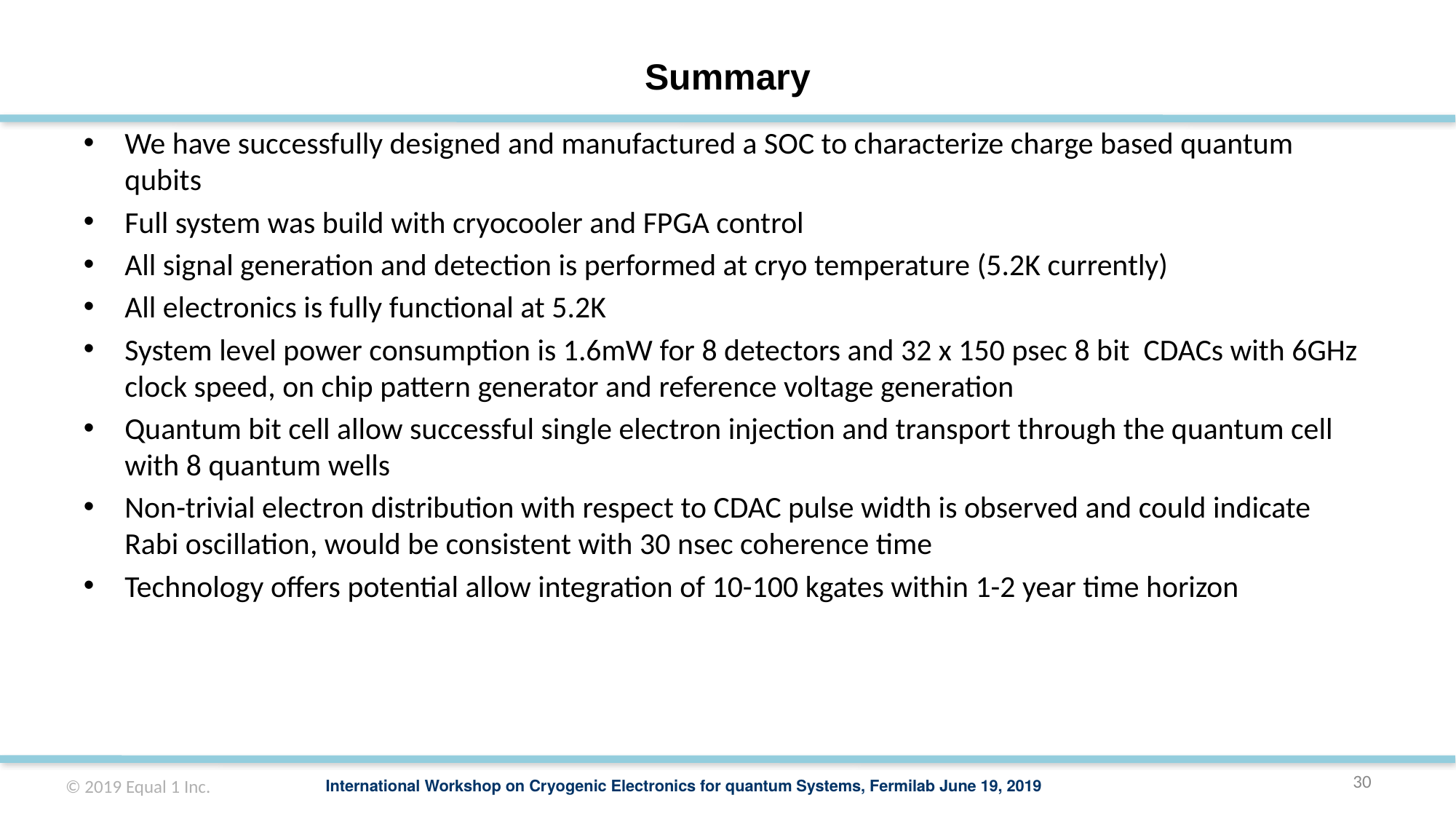

# Summary
We have successfully designed and manufactured a SOC to characterize charge based quantum qubits
Full system was build with cryocooler and FPGA control
All signal generation and detection is performed at cryo temperature (5.2K currently)
All electronics is fully functional at 5.2K
System level power consumption is 1.6mW for 8 detectors and 32 x 150 psec 8 bit  CDACs with 6GHz clock speed, on chip pattern generator and reference voltage generation
Quantum bit cell allow successful single electron injection and transport through the quantum cell with 8 quantum wells
Non-trivial electron distribution with respect to CDAC pulse width is observed and could indicate Rabi oscillation, would be consistent with 30 nsec coherence time
Technology offers potential allow integration of 10-100 kgates within 1-2 year time horizon

30
International Workshop on Cryogenic Electronics for quantum Systems, Fermilab June 19, 2019
© 2019 Equal 1 Inc.